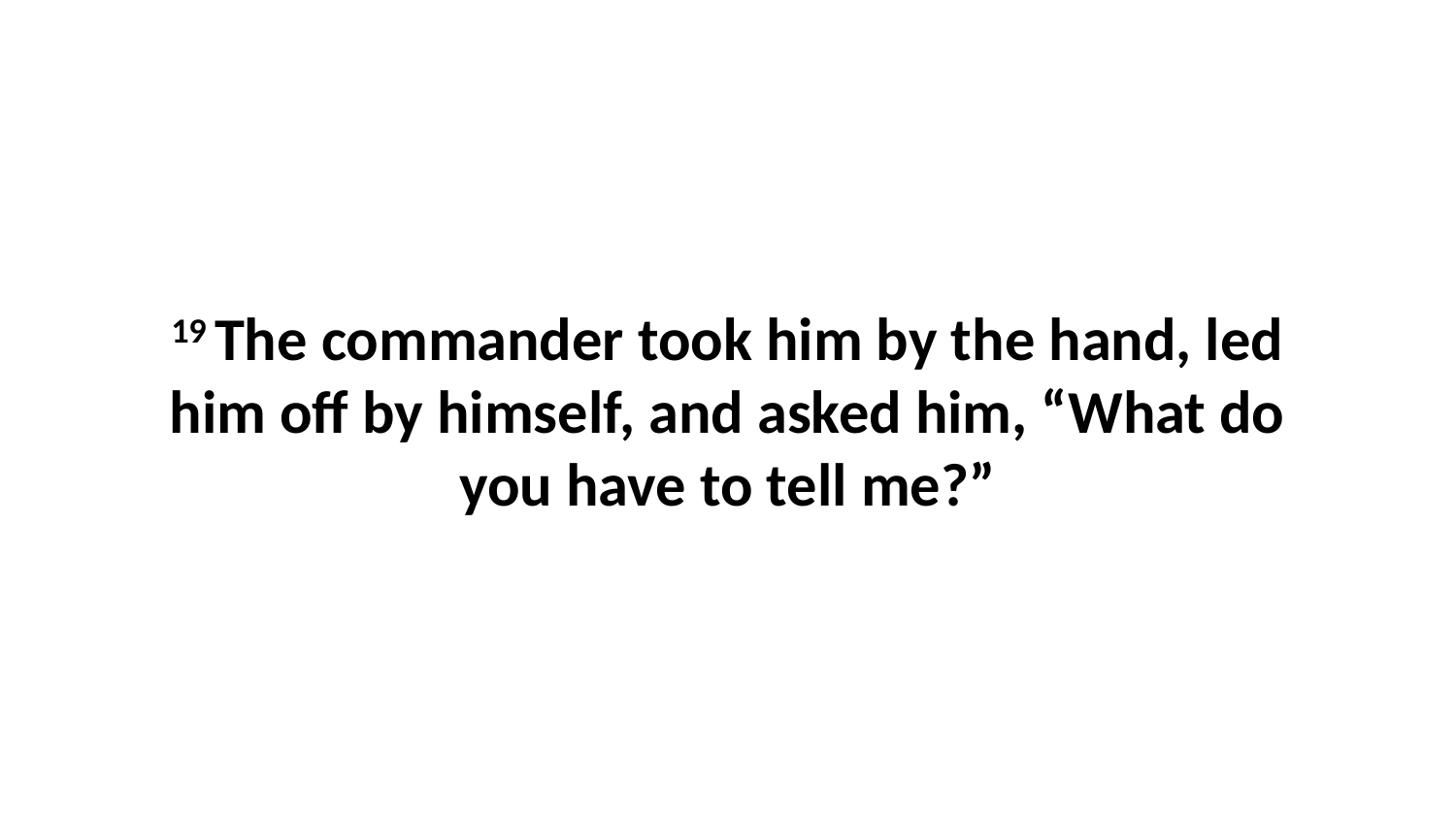

19 The commander took him by the hand, led him off by himself, and asked him, “What do you have to tell me?”